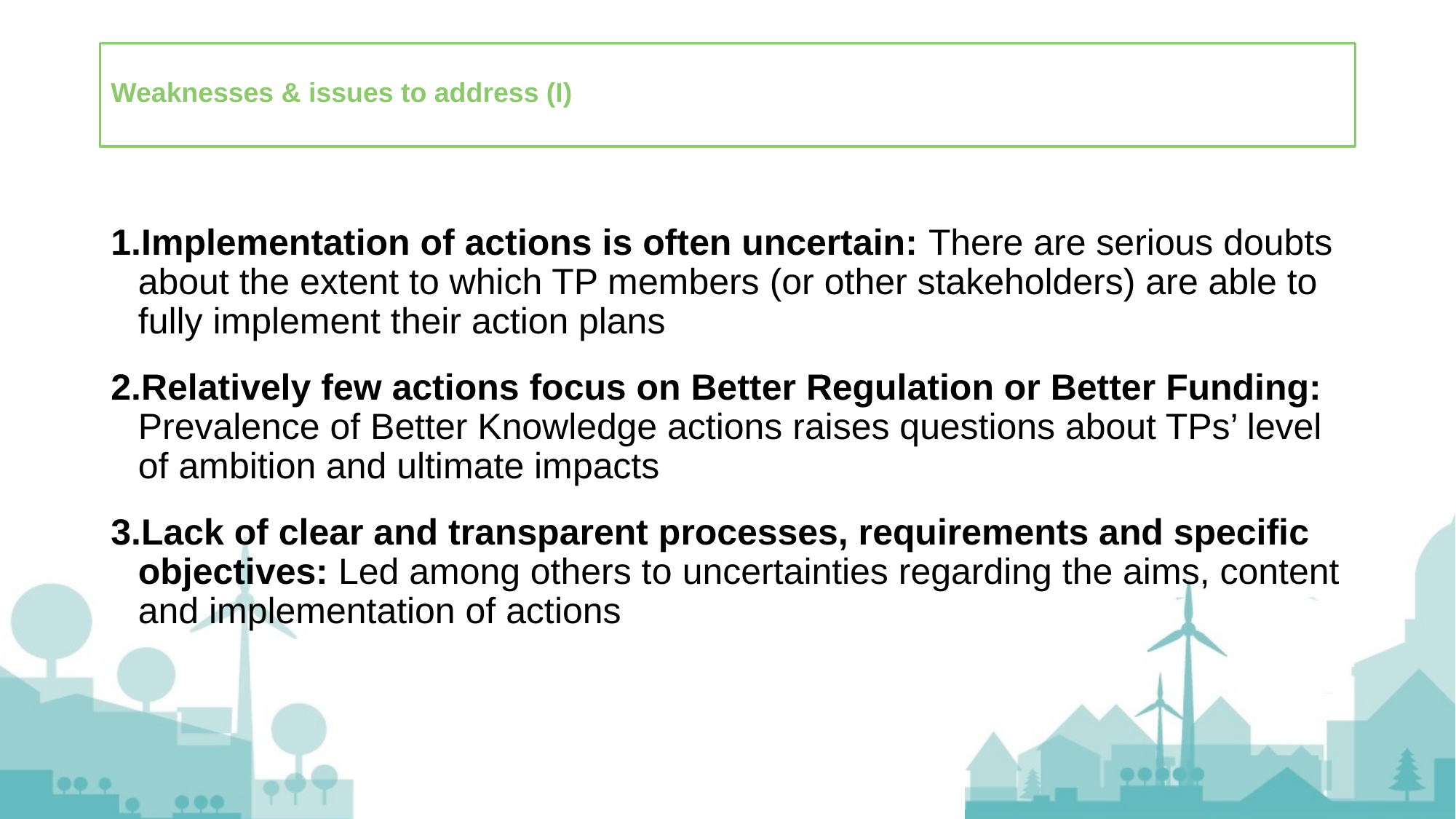

# Weaknesses & issues to address (I)
Implementation of actions is often uncertain: There are serious doubts about the extent to which TP members (or other stakeholders) are able to fully implement their action plans
Relatively few actions focus on Better Regulation or Better Funding: Prevalence of Better Knowledge actions raises questions about TPs’ level of ambition and ultimate impacts
Lack of clear and transparent processes, requirements and specific objectives: Led among others to uncertainties regarding the aims, content and implementation of actions